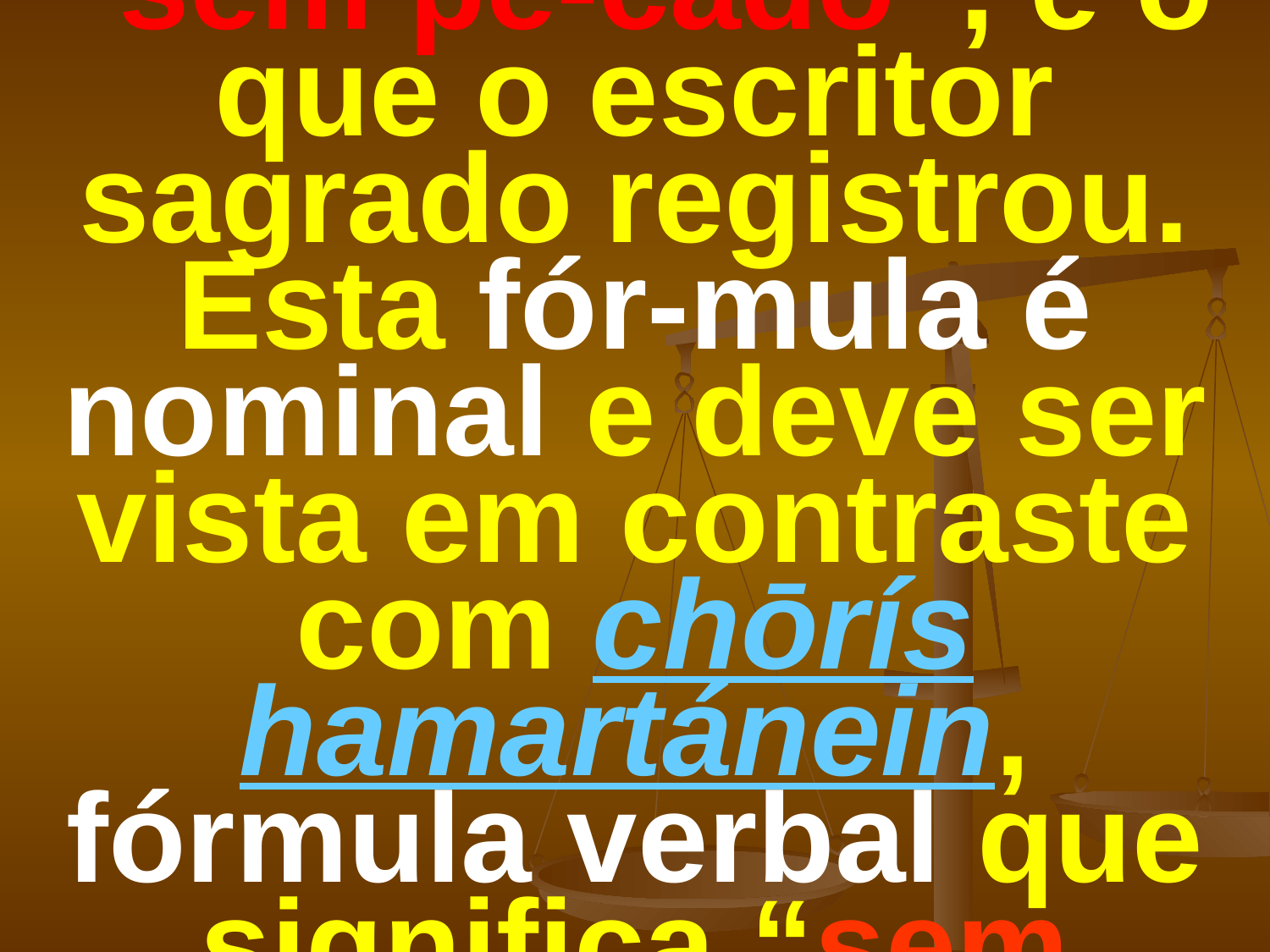

# Chōrís hamartías, “sem pe-cado”, é o que o escritor sagrado registrou. Esta fór-mula é nominal e deve ser vista em contraste com chōrís hamartánein, fórmula verbal que significa “sem pecar”.